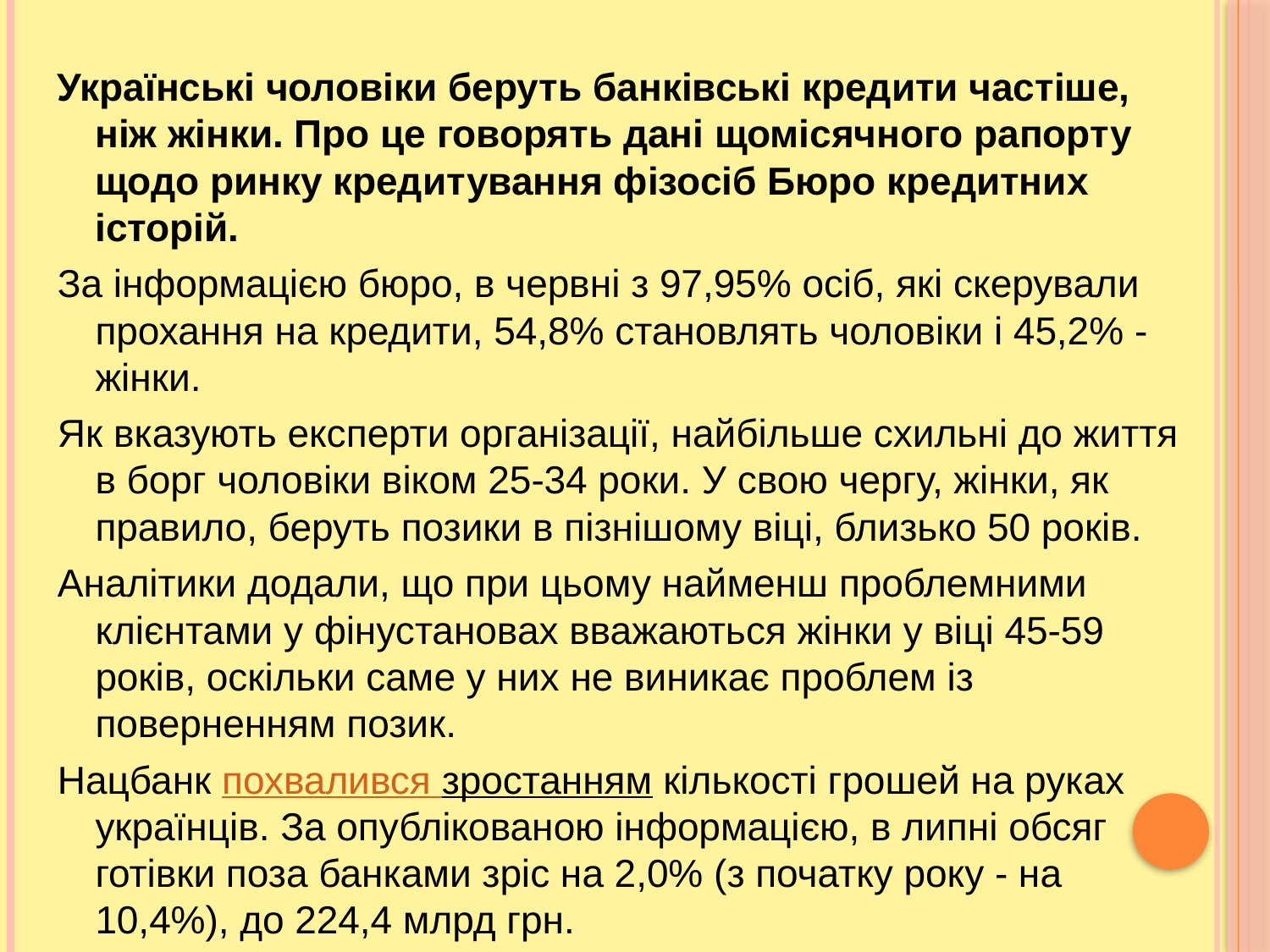

Українські чоловіки беруть банківські кредити частіше, ніж жінки. Про це говорять дані щомісячного рапорту щодо ринку кредитування фізосіб Бюро кредитних історій.
За інформацією бюро, в червні з 97,95% осіб, які скерували прохання на кредити, 54,8% становлять чоловіки і 45,2% - жінки.
Як вказують експерти організації, найбільше схильні до життя в борг чоловіки віком 25-34 роки. У свою чергу, жінки, як правило, беруть позики в пізнішому віці, близько 50 років.
Аналітики додали, що при цьому найменш проблемними клієнтами у фінустановах вважаються жінки у віці 45-59 років, оскільки саме у них не виникає проблем із поверненням позик.
Нацбанк похвалився зростанням кількості грошей на руках українців. За опублікованою інформацією, в липні обсяг готівки поза банками зріс на 2,0% (з початку року - на 10,4%), до 224,4 млрд грн.